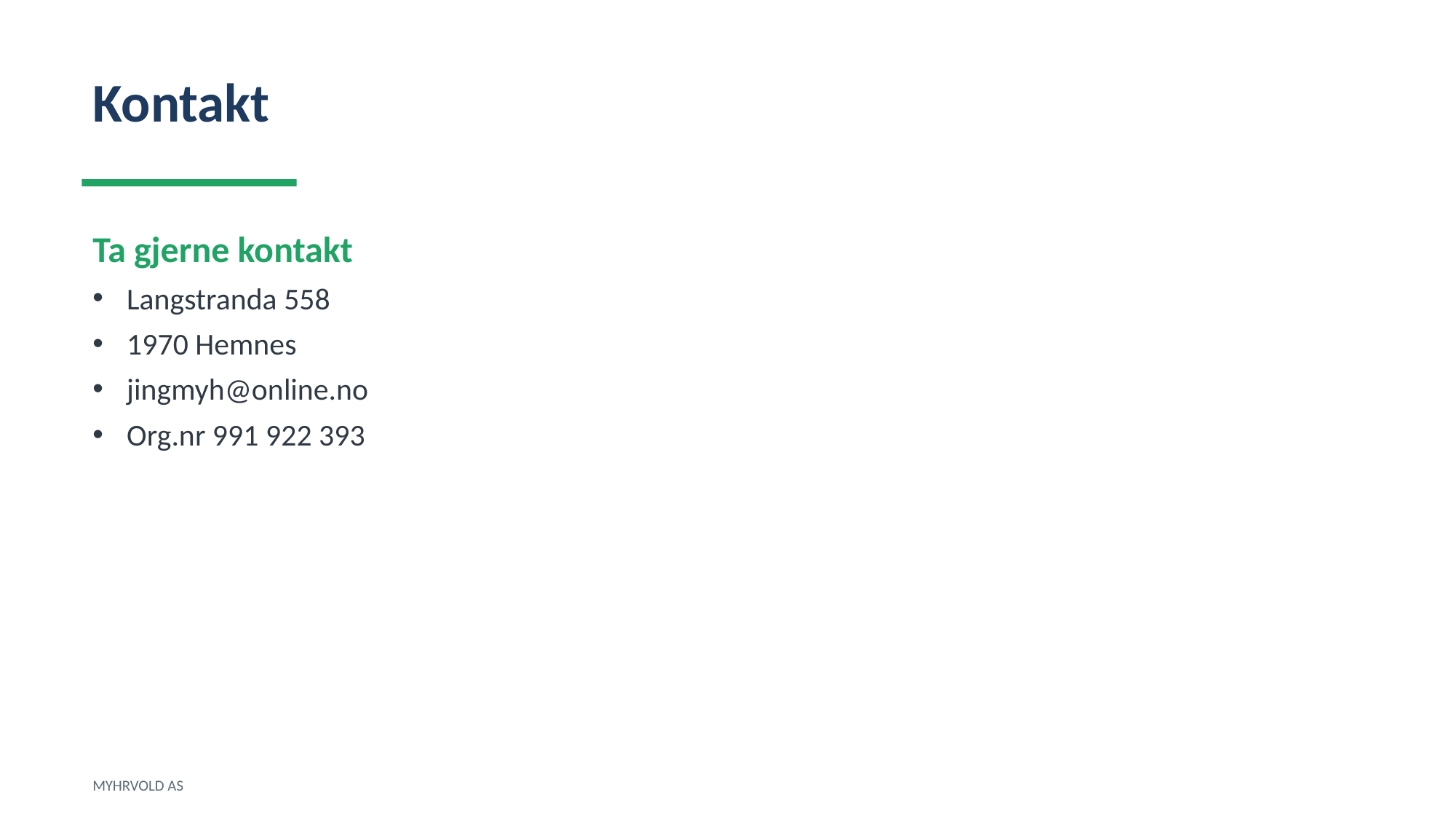

Kontakt

Ta gjerne kontakt
Langstranda 558
1970 Hemnes
jingmyh@online.no
Org.nr 991 922 393
MYHRVOLD AS